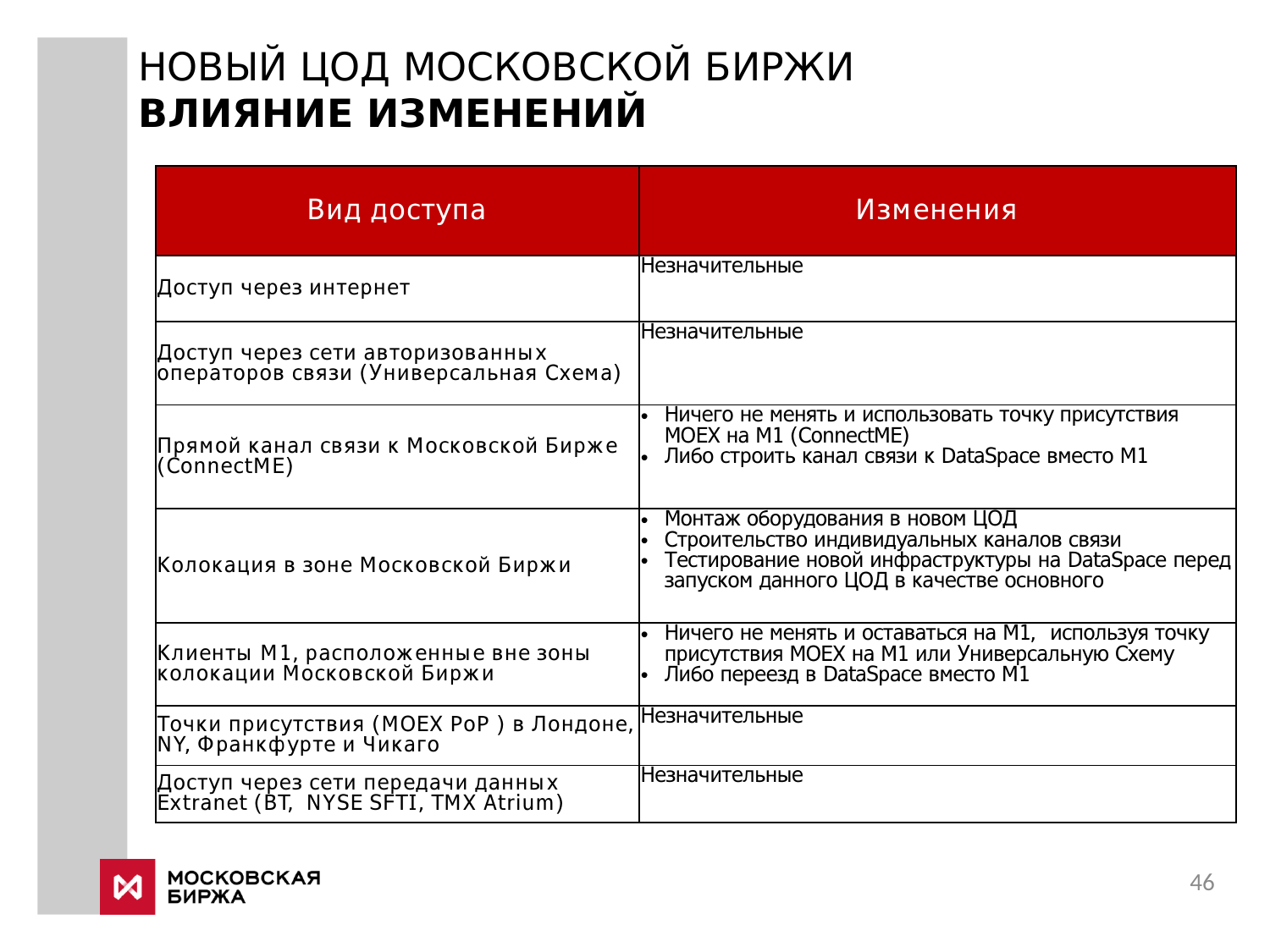

НОВЫЙ ЦОД МОСКОВСКОЙ БИРЖИ
ВЛИЯНИЕ ИЗМЕНЕНИЙ
| Вид доступа | Изменения |
| --- | --- |
| Доступ через интернет | Незначительные |
| Доступ через сети авторизованных операторов связи (Универсальная Cхема) | Незначительные |
| Прямой канал связи к Московской Бирже (ConnectME) | Ничего не менять и использовать точку присутствия MOEX на М1 (ConnectME) Либо строить канал связи к DataSpace вместо М1 |
| Колокация в зоне Московской Биржи | Монтаж оборудования в новом ЦОД Строительство индивидуальных каналов связи Тестирование новой инфраструктуры на DataSpace перед запуском данного ЦОД в качестве основного |
| Клиенты М1, расположенные вне зоны колокации Московской Биржи | Ничего не менять и оставаться на М1, используя точку присутствия MOEX на М1 или Универсальную Схему Либо переезд в DataSpace вместо М1 |
| Точки присутствия (MOEX PoP ) в Лондоне, NY, Франкфурте и Чикаго | Незначительные |
| Доступ через сети передачи данных Extranet (BT, NYSE SFTI, TMX Atrium) | Незначительные |
46